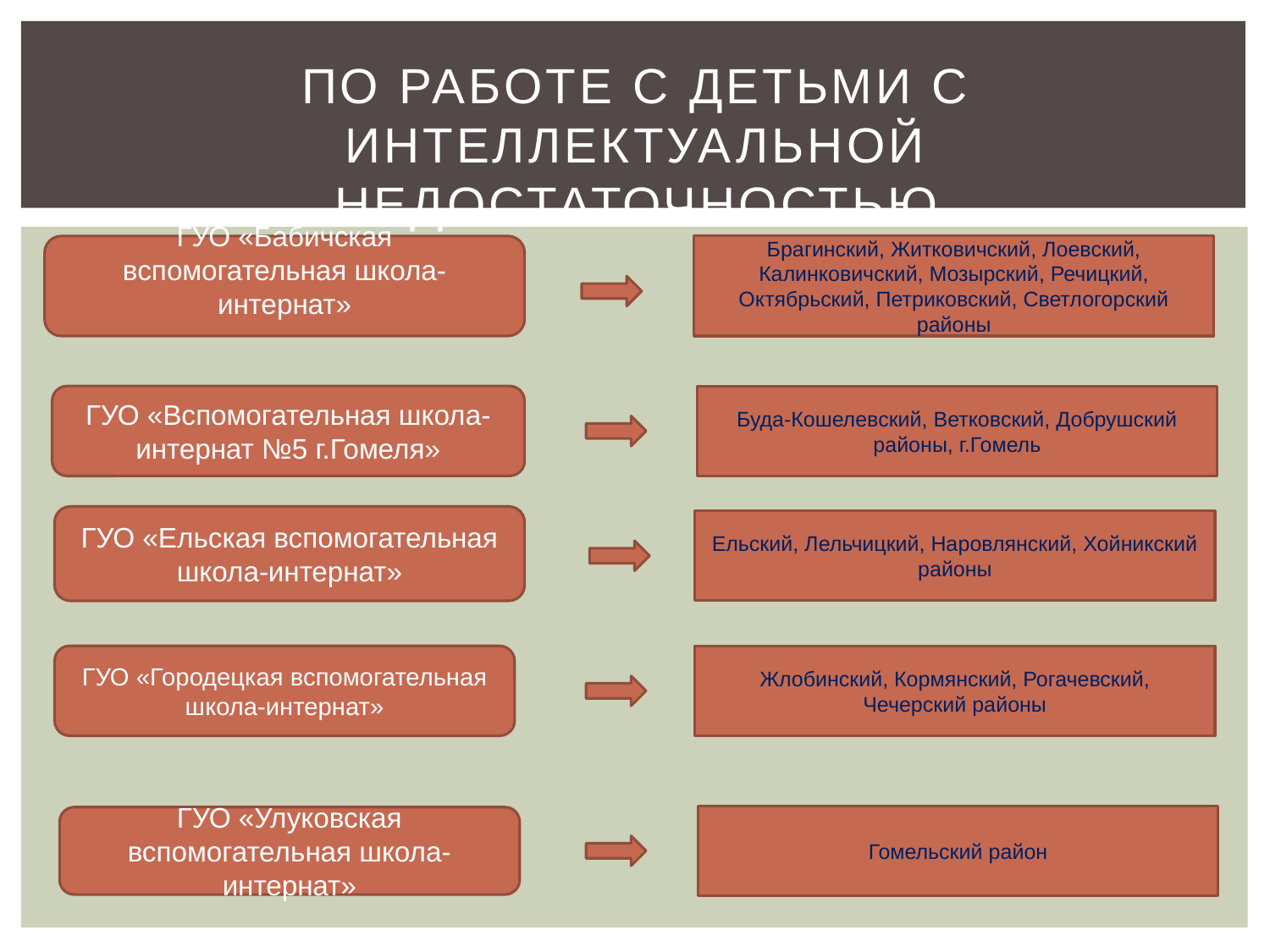

# По работе с детьми с интеллектуальной недостаточностью

ГУО «Бабичская вспомогательная школа-интернат»

Брагинский, Житковичский, Лоевский, Калинковичский, Мозырский, Речицкий, Октябрьский, Петриковский, Светлогорский районы

ГУО «Вспомогательная школа-интернат №5 г.Гомеля»
Буда-Кошелевский, Ветковский, Добрушский районы, г.Гомель

ГУО «Ельская вспомогательная школа-интернат»
Ельский, Лельчицкий, Наровлянский, Хойникский районы

ГУО «Городецкая вспомогательная школа-интернат»
Жлобинский, Кормянский, Рогачевский, Чечерский районы

Гомельский район
ГУО «Улуковская вспомогательная школа-интернат»